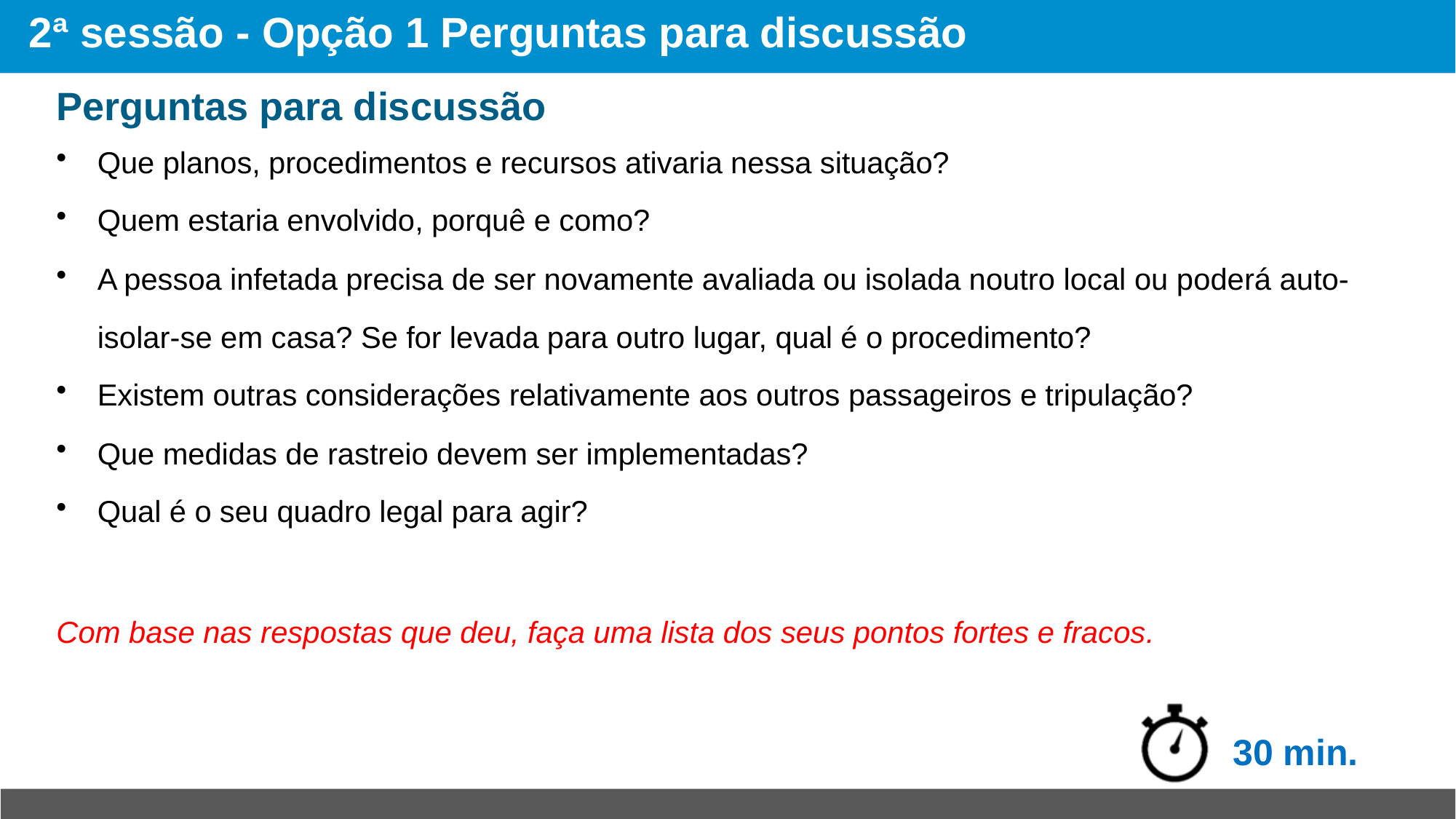

# 2ª sessão - Opção 1 Perguntas para discussão
Perguntas para discussão
Que planos, procedimentos e recursos ativaria nessa situação?
Quem estaria envolvido, porquê e como?
A pessoa infetada precisa de ser novamente avaliada ou isolada noutro local ou poderá auto-isolar-se em casa? Se for levada para outro lugar, qual é o procedimento?
Existem outras considerações relativamente aos outros passageiros e tripulação?
Que medidas de rastreio devem ser implementadas?
Qual é o seu quadro legal para agir?

Com base nas respostas que deu, faça uma lista dos seus pontos fortes e fracos.

30 min.